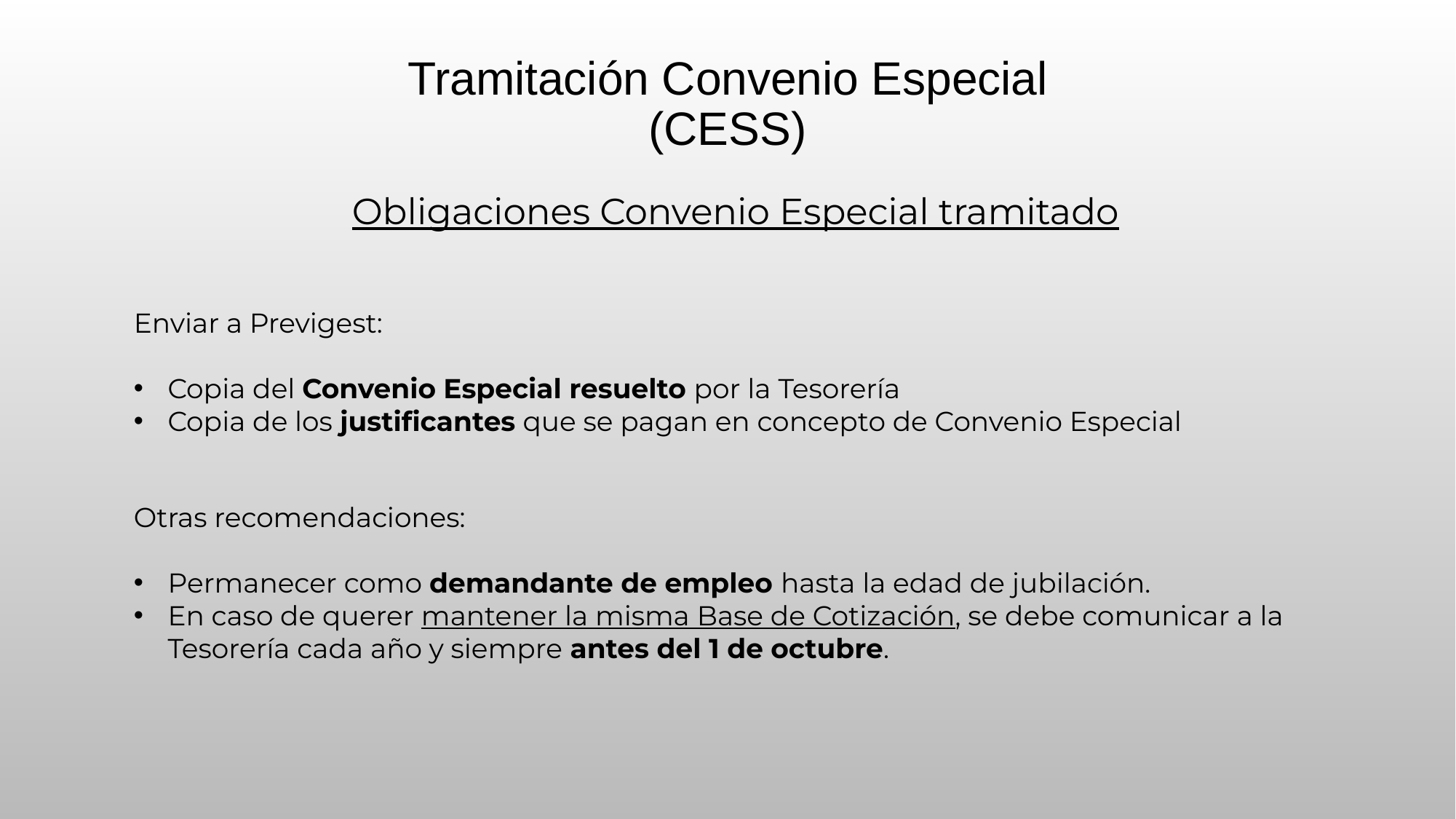

Tramitación Convenio Especial
(CESS)
Obligaciones Convenio Especial tramitado

Enviar a Previgest:

Copia del Convenio Especial resuelto por la Tesorería
Copia de los justificantes que se pagan en concepto de Convenio Especial
Otras recomendaciones:

Permanecer como demandante de empleo hasta la edad de jubilación.
En caso de querer mantener la misma Base de Cotización, se debe comunicar a la Tesorería cada año y siempre antes del 1 de octubre.